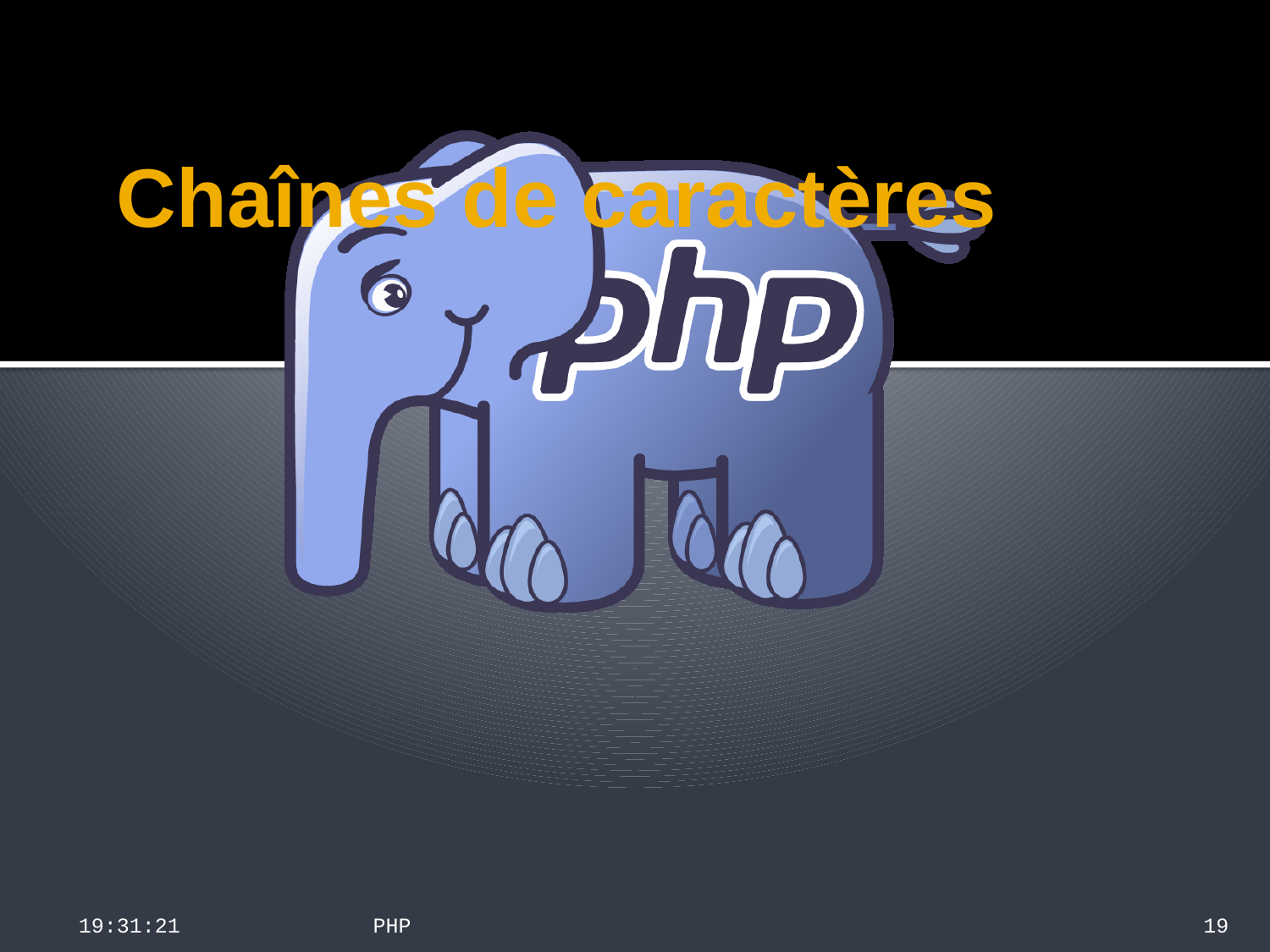

# Chaînes de caractères

19:31:21
PHP
19